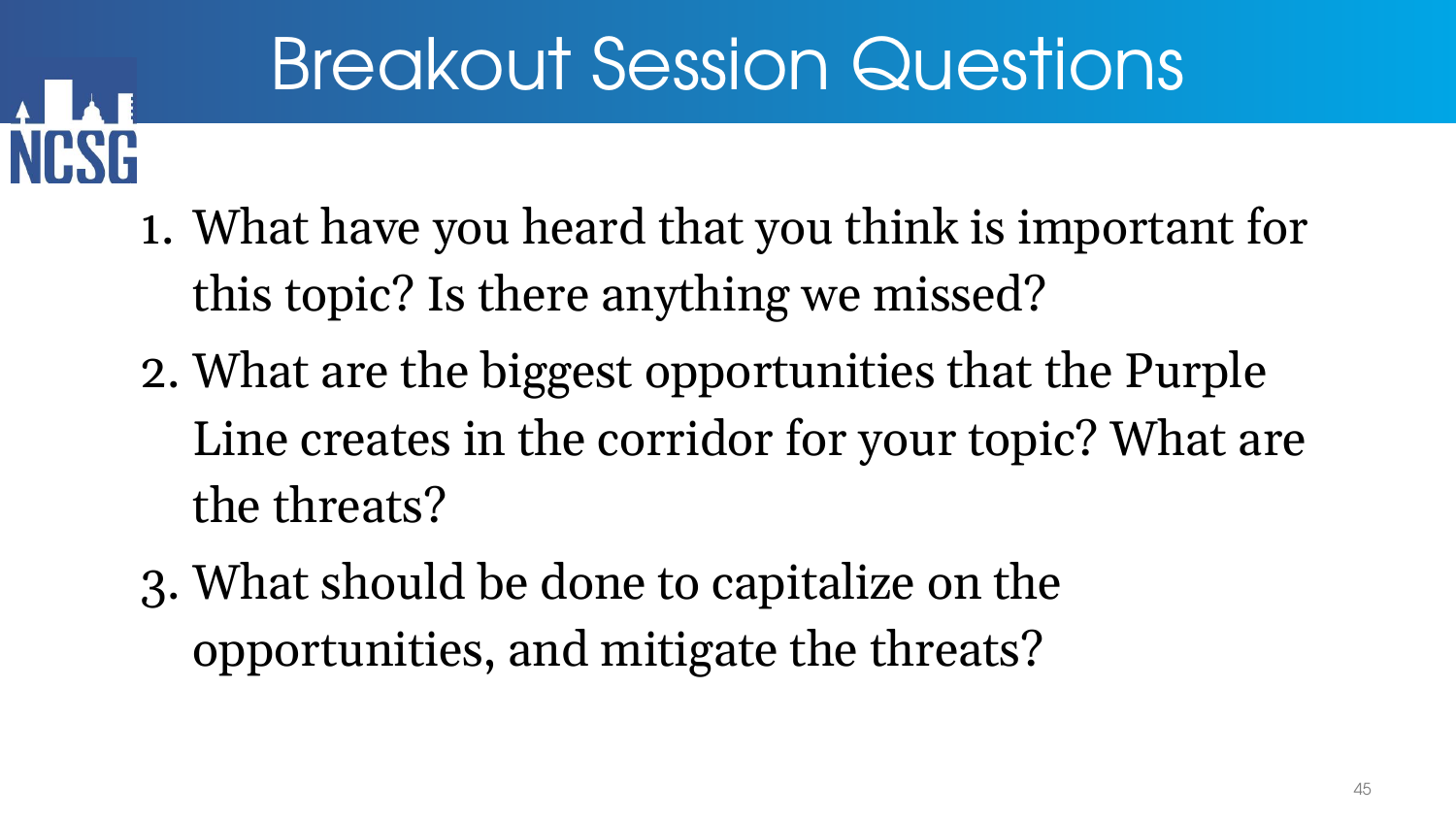

# Breakout Session Questions
What have you heard that you think is important for this topic? Is there anything we missed?
What are the biggest opportunities that the Purple Line creates in the corridor for your topic? What are the threats?
What should be done to capitalize on the opportunities, and mitigate the threats?
45